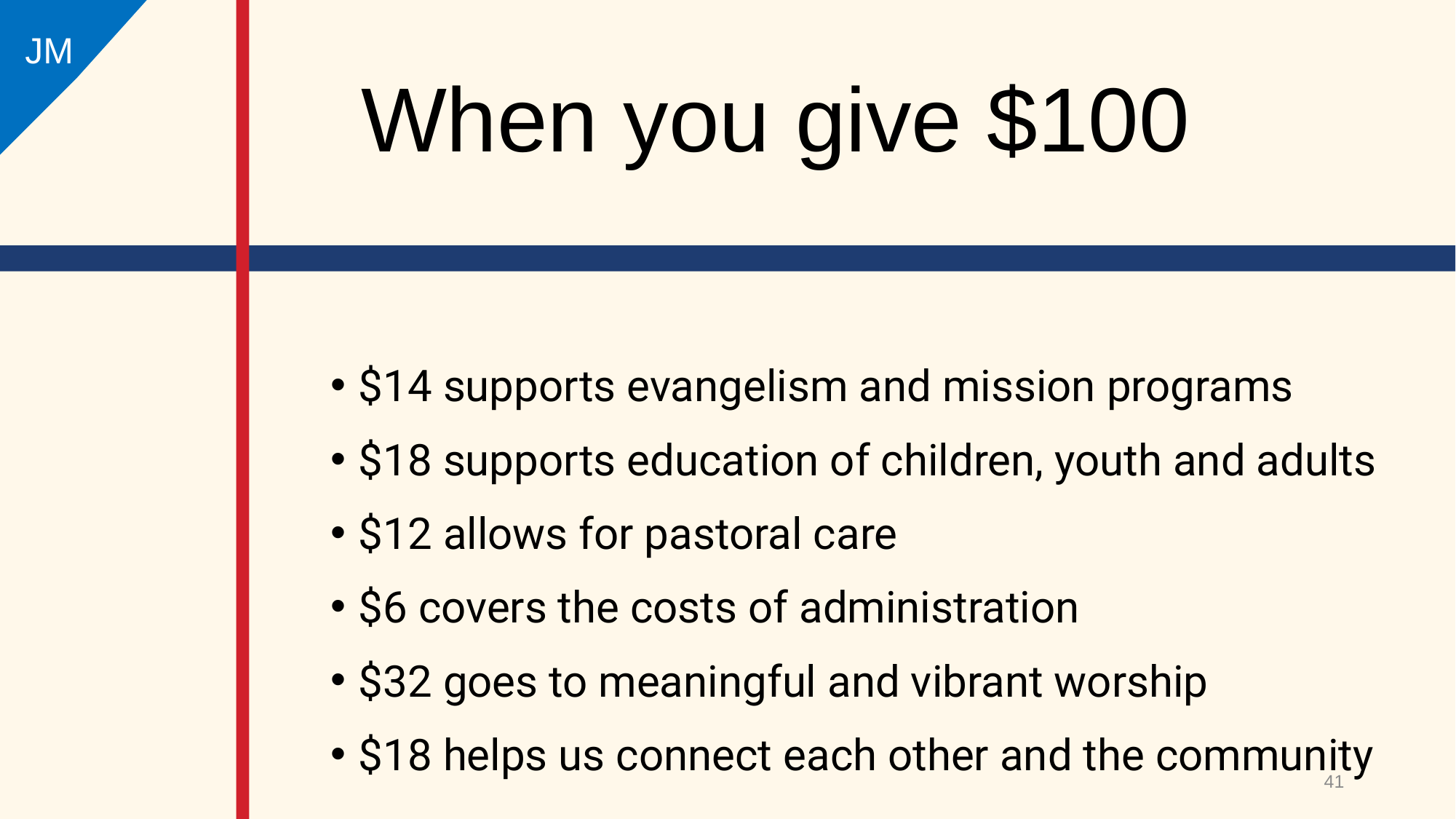

JM
# When you give $100
$14 supports evangelism and mission programs
$18 supports education of children, youth and adults
$12 allows for pastoral care
$6 covers the costs of administration
$32 goes to meaningful and vibrant worship
$18 helps us connect each other and the community
41